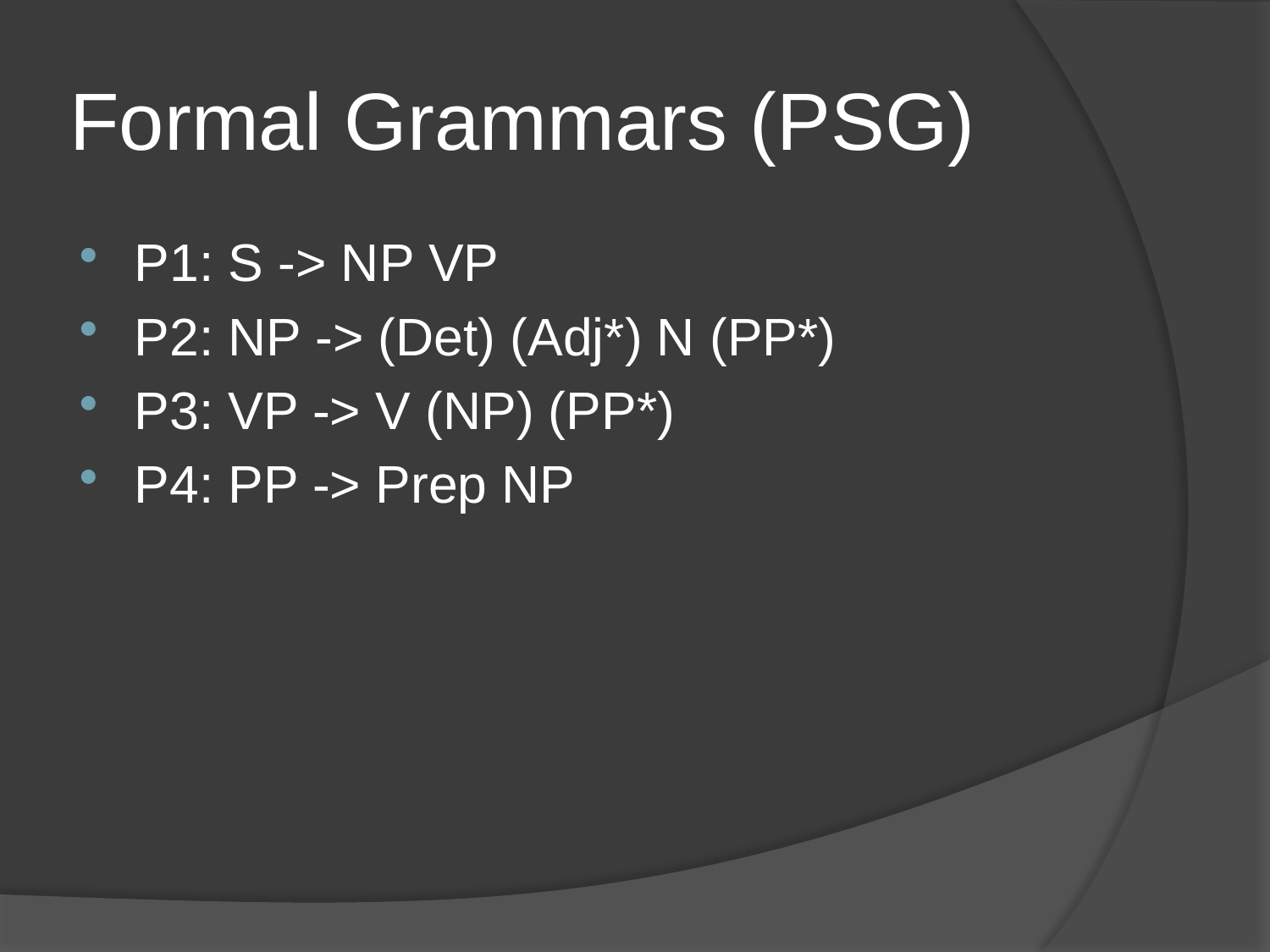

# Formal Grammars (PSG)
P1: S -> NP VP
P2: NP -> (Det) (Adj*) N (PP*)
P3: VP -> V (NP) (PP*)
P4: PP -> Prep NP